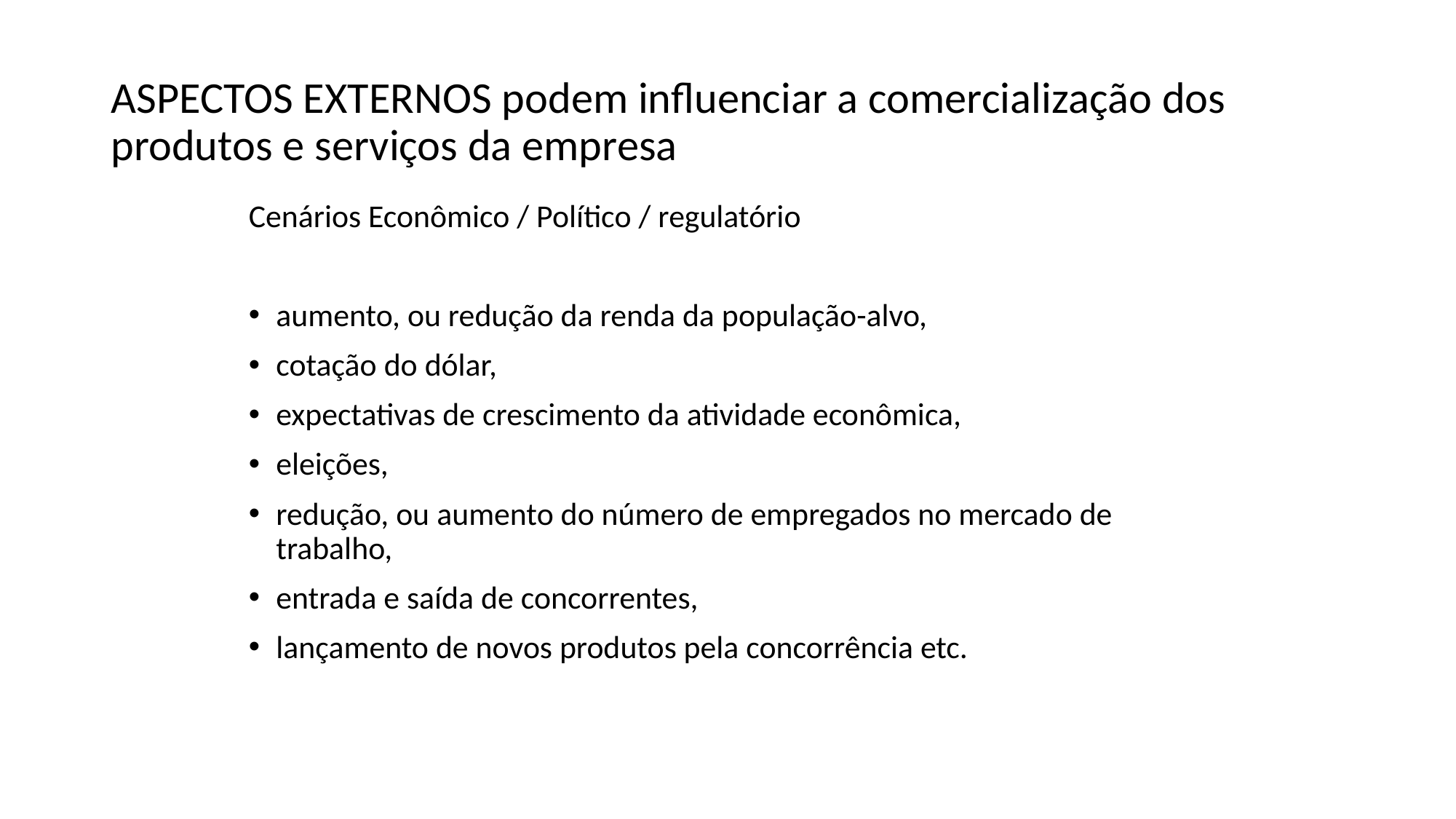

# ASPECTOS EXTERNOS podem influenciar a comercialização dos produtos e serviços da empresa
Cenários Econômico / Político / regulatório

aumento, ou redução da renda da população-alvo,
cotação do dólar,
expectativas de crescimento da atividade econômica,
eleições,
redução, ou aumento do número de empregados no mercado de trabalho,
entrada e saída de concorrentes,
lançamento de novos produtos pela concorrência etc.